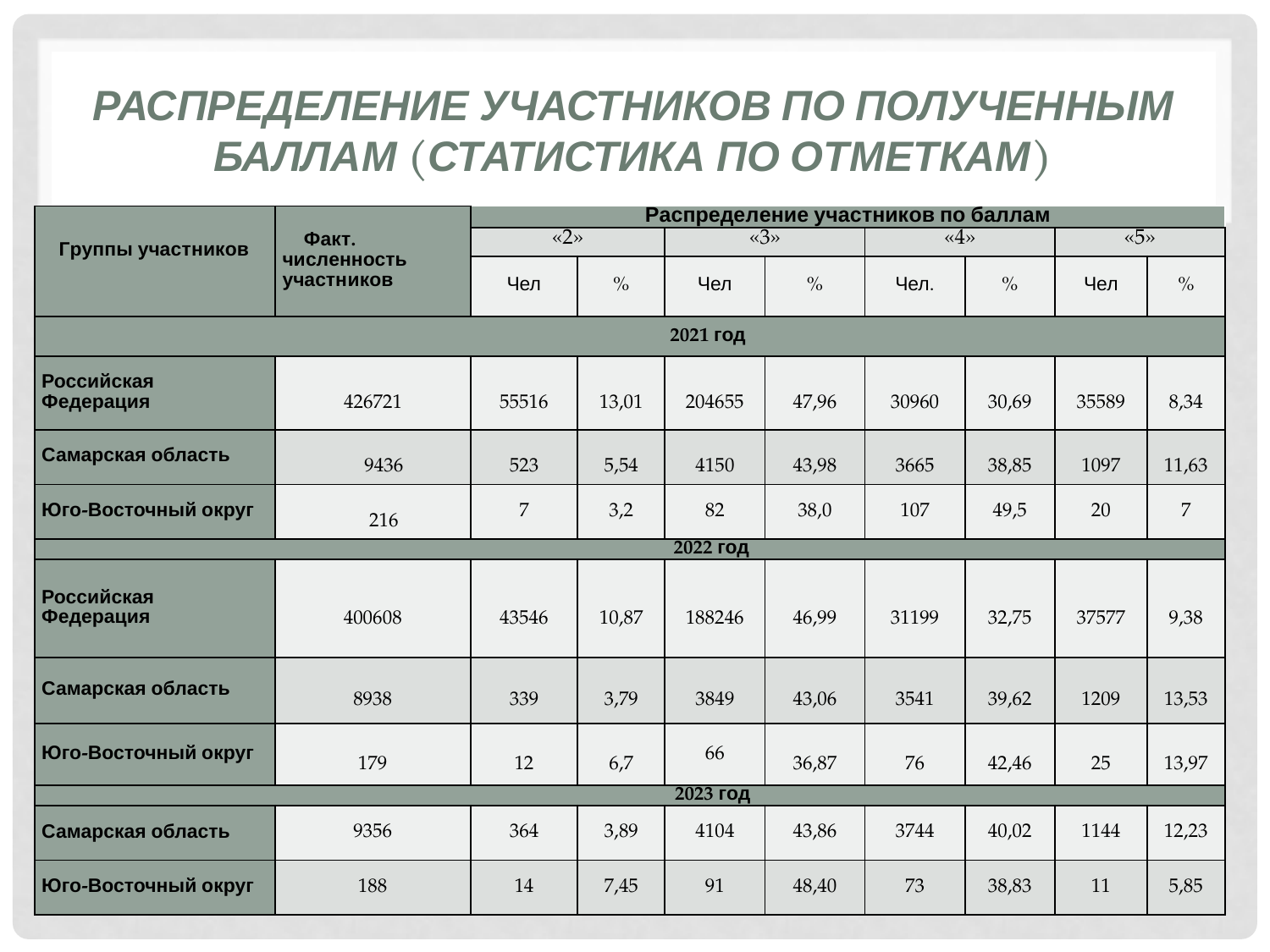

# Распределение участников по полученным баллам (статистика по отметкам)
| Группы участников | Факт. численность участников | Распределение участников по баллам |  |  |  |  |  |  |  |
| --- | --- | --- | --- | --- | --- | --- | --- | --- | --- |
|  |  | «2» |  | «3» |  | «4» |  | «5» |  |
|  |  | Чел | % | Чел | % | Чел. | % | Чел | % |
| 2021 год |  |  |  |  |  |  |  |  |  |
| Российская Федерация | 426721 | 55516 | 13,01 | 204655 | 47,96 | 30960 | 30,69 | 35589 | 8,34 |
| Самарская область | 9436 | 523 | 5,54 | 4150 | 43,98 | 3665 | 38,85 | 1097 | 11,63 |
| Юго-Восточный округ | 216 | 7 | 3,2 | 82 | 38,0 | 107 | 49,5 | 20 | 7 |
| 2022 год |  |  |  |  |  |  |  |  |  |
| Российская Федерация | 400608 | 43546 | 10,87 | 188246 | 46,99 | 31199 | 32,75 | 37577 | 9,38 |
| Самарская область | 8938 | 339 | 3,79 | 3849 | 43,06 | 3541 | 39,62 | 1209 | 13,53 |
| Юго-Восточный округ | 179 | 12 | 6,7 | 66 | 36,87 | 76 | 42,46 | 25 | 13,97 |
| 2023 год |  |  |  |  |  |  |  |  |  |
| Самарская область | 9356 | 364 | 3,89 | 4104 | 43,86 | 3744 | 40,02 | 1144 | 12,23 |
| Юго-Восточный округ | 188 | 14 | 7,45 | 91 | 48,40 | 73 | 38,83 | 11 | 5,85 |